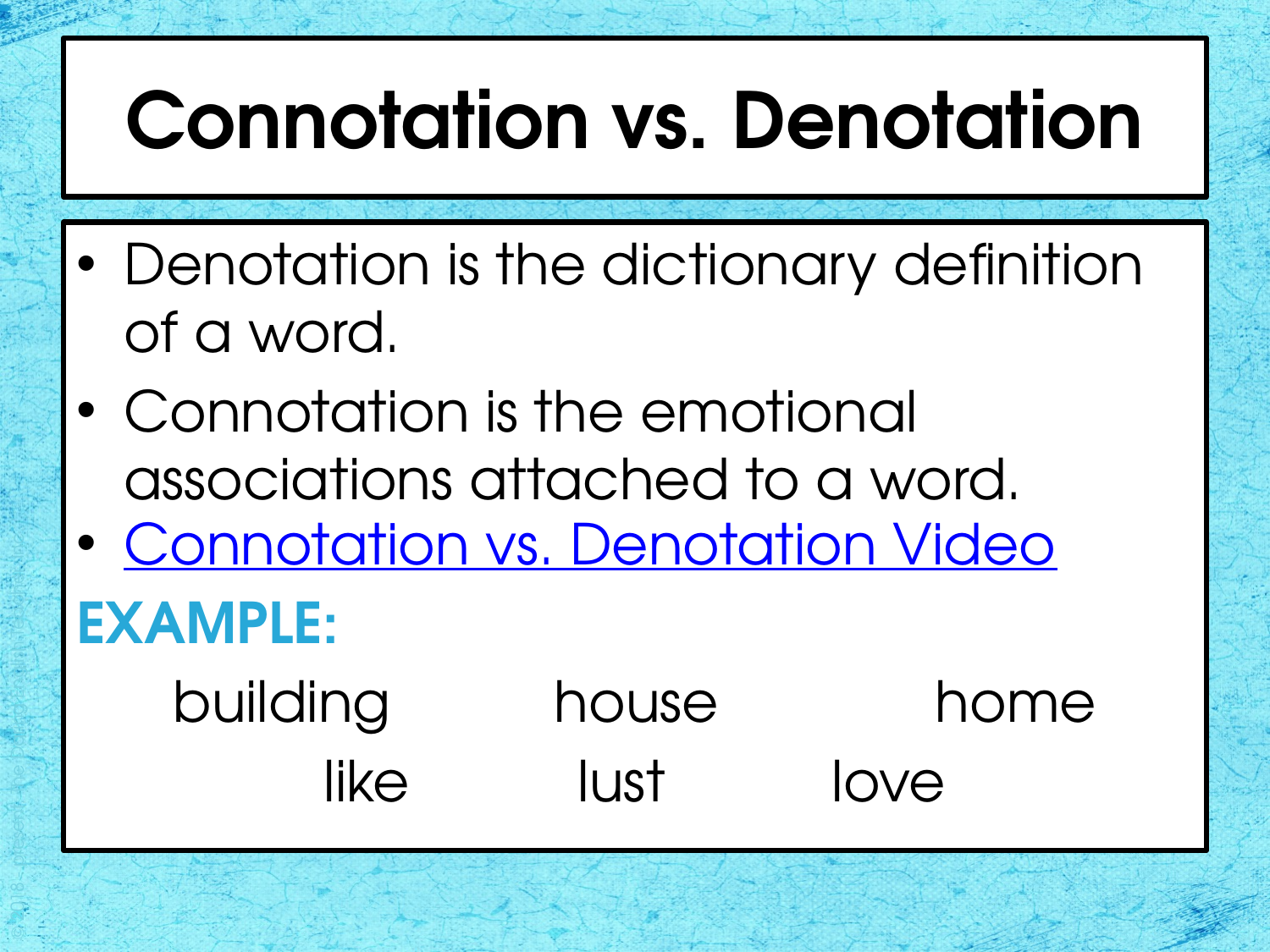

# Connotation vs. Denotation
Denotation is the dictionary definition of a word.
Connotation is the emotional associations attached to a word.
Connotation vs. Denotation Video
EXAMPLE:
building		house		home
like		lust		love